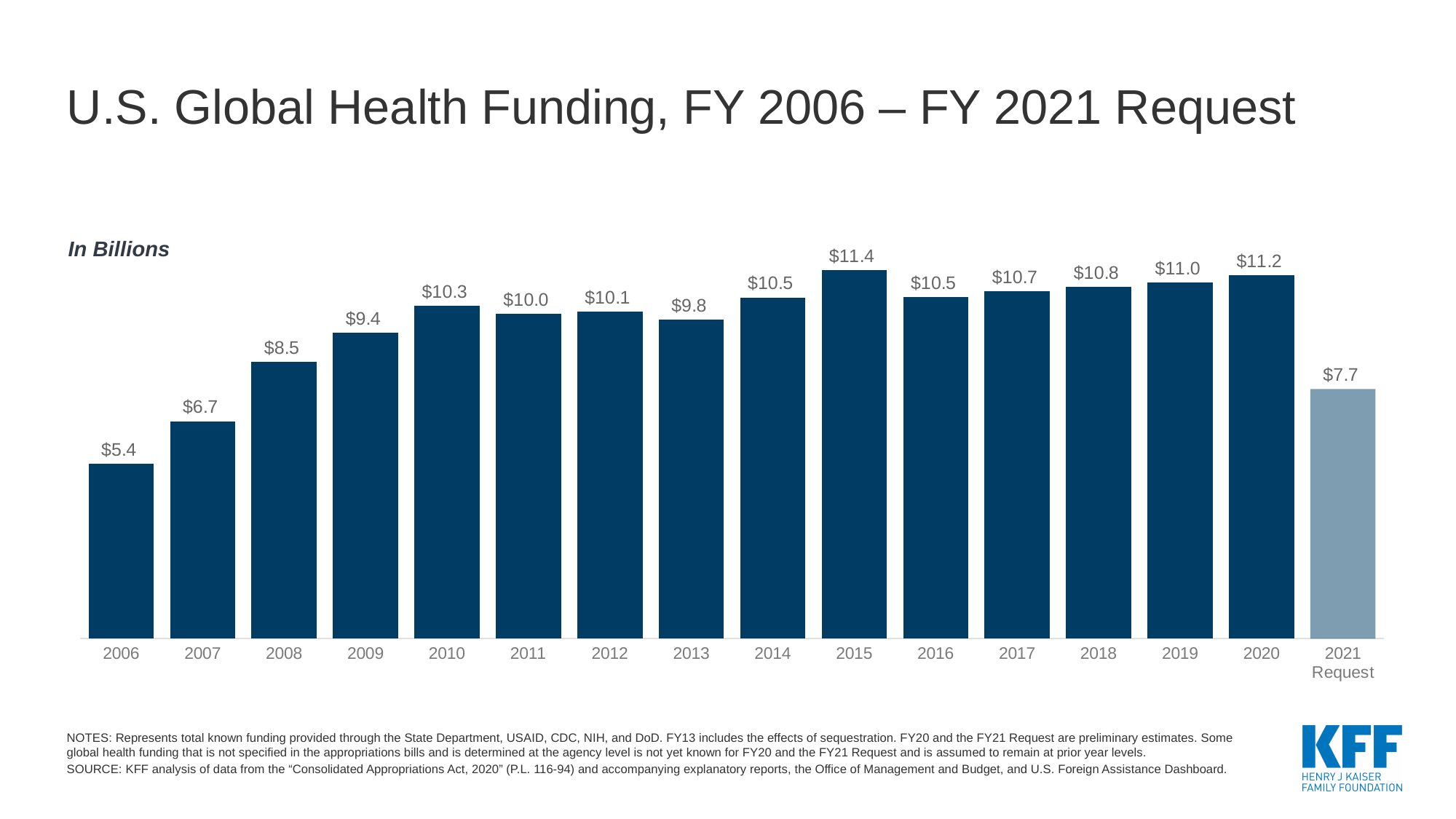

# U.S. Global Health Funding, FY 2006 – FY 2021 Request

### Chart

| Category | GHI Programs | Total |
|---|---|---|
| 2006 | 5.381174 | 5.381174 |
| 2007 | 6.7015579999999995 | 6.7015579999999995 |
| 2008 | 8.529504000000001 | 8.529504000000001 |
| 2009 | 9.433951 | 9.433951 |
| 2010 | 10.255287999999998 | 10.255287999999998 |
| 2011 | 10.01896676 | 10.01896676 |
| 2012 | 10.068614426 | 10.068614426 |
| 2013 | 9.827599435000002 | 9.827599435000002 |
| 2014 | 10.515034380000001 | 10.515034380000001 |
| 2015 | 11.355156879 | 11.355156879 |
| 2016 | 10.532108856999999 | 10.532108856999999 |
| 2017 | 10.706695999999999 | 10.706695999999999 |
| 2018 | 10.842716 | 10.842716 |
| 2019 | 10.973210000000002 | 10.973210000000002 |
| 2020 | 11.199292999999999 | 11.199292999999999 |
| 2021 Request | 7.691942 | 7.691942 |
In Billions
NOTES: Represents total known funding provided through the State Department, USAID, CDC, NIH, and DoD. FY13 includes the effects of sequestration. FY20 and the FY21 Request are preliminary estimates. Some global health funding that is not specified in the appropriations bills and is determined at the agency level is not yet known for FY20 and the FY21 Request and is assumed to remain at prior year levels.
SOURCE: KFF analysis of data from the “Consolidated Appropriations Act, 2020” (P.L. 116-94) and accompanying explanatory reports, the Office of Management and Budget, and U.S. Foreign Assistance Dashboard.